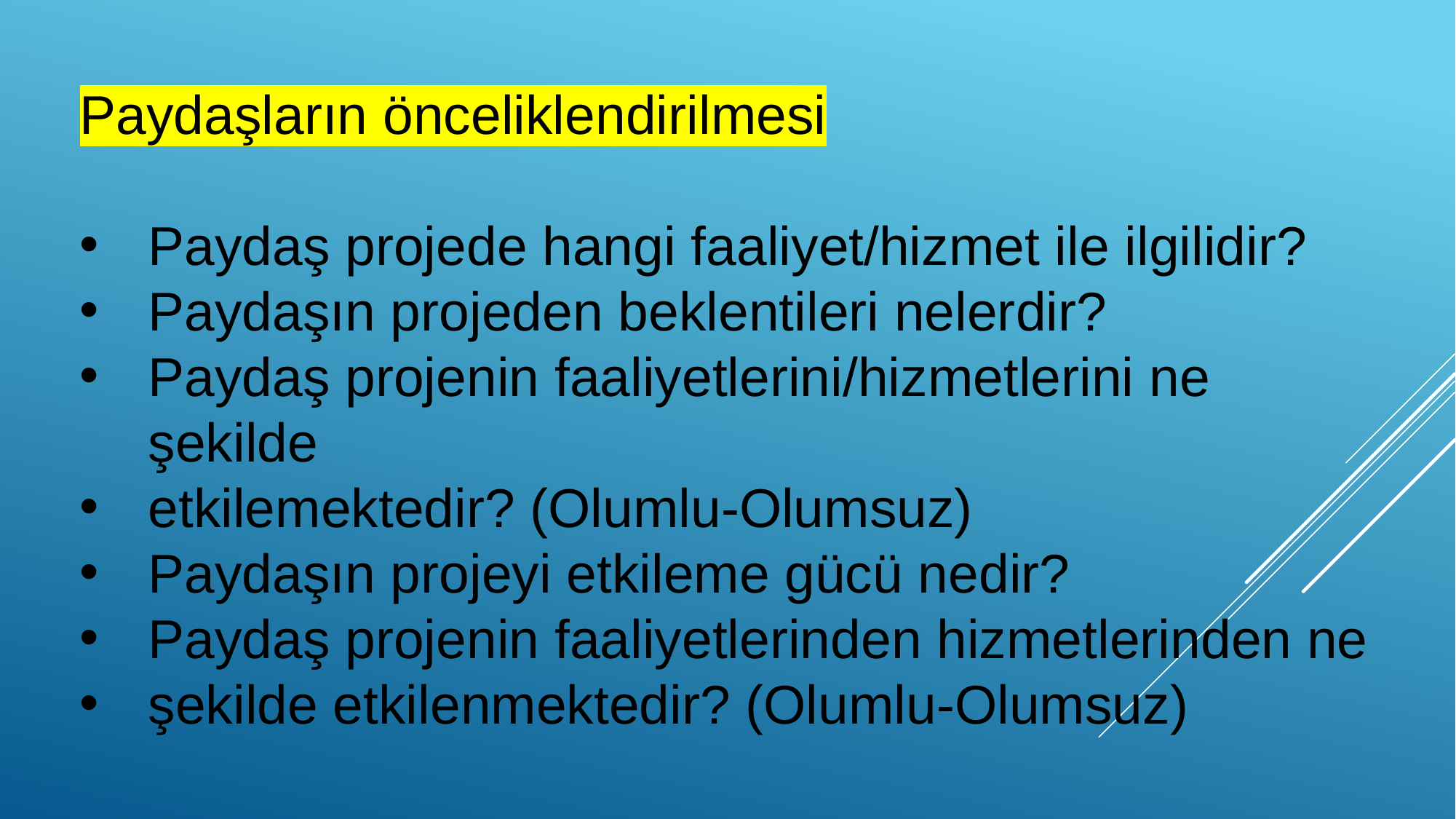

Paydaşların önceliklendirilmesi

Paydaş projede hangi faaliyet/hizmet ile ilgilidir?
Paydaşın projeden beklentileri nelerdir?
Paydaş projenin faaliyetlerini/hizmetlerini ne şekilde
etkilemektedir? (Olumlu-Olumsuz)
Paydaşın projeyi etkileme gücü nedir?
Paydaş projenin faaliyetlerinden hizmetlerinden ne
şekilde etkilenmektedir? (Olumlu-Olumsuz)